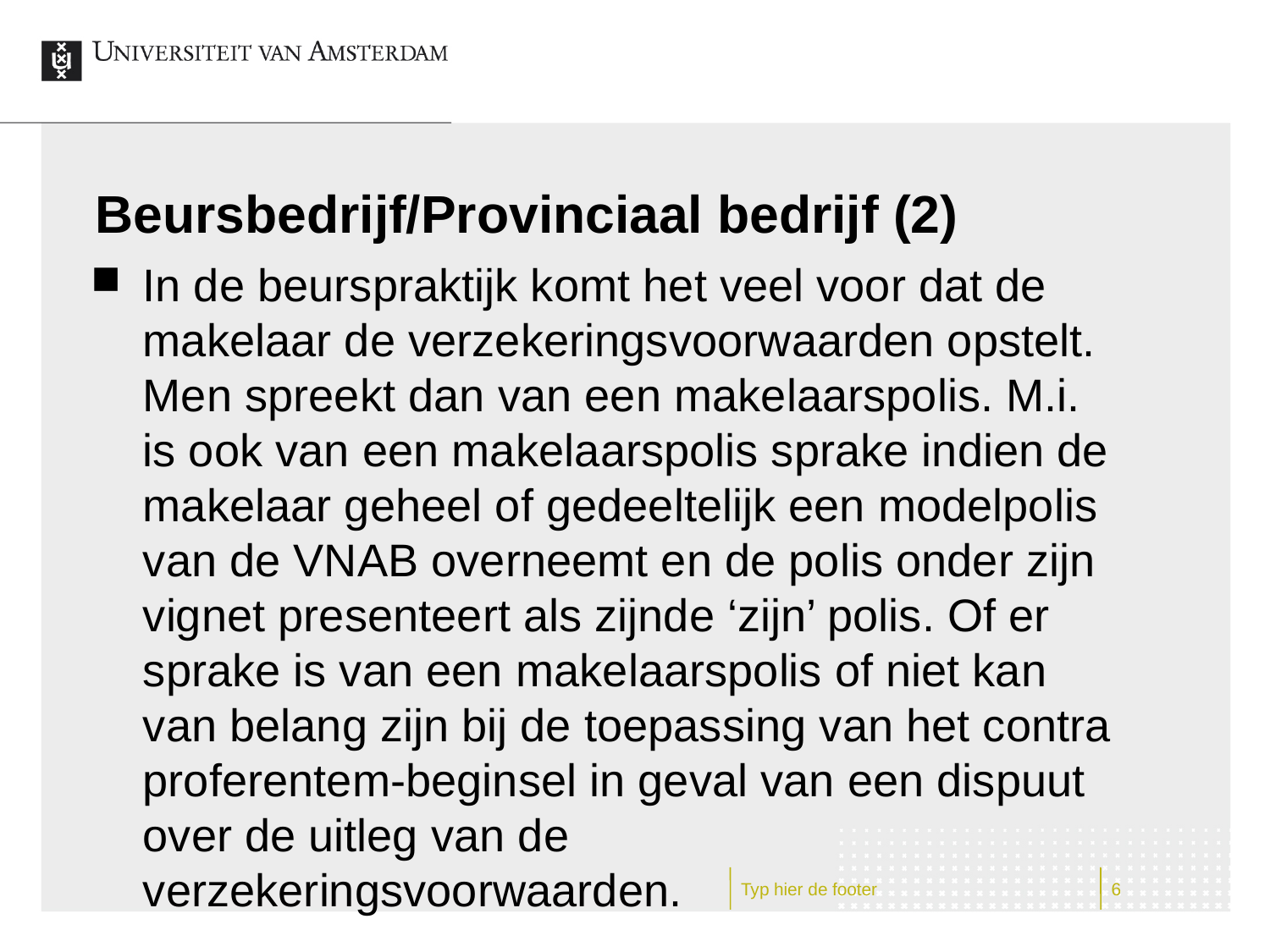

# Beursbedrijf/Provinciaal bedrijf (2)
In de beurspraktijk komt het veel voor dat de makelaar de verzekeringsvoorwaarden opstelt. Men spreekt dan van een makelaarspolis. M.i. is ook van een makelaarspolis sprake indien de makelaar geheel of gedeeltelijk een modelpolis van de VNAB overneemt en de polis onder zijn vignet presenteert als zijnde ‘zijn’ polis. Of er sprake is van een makelaarspolis of niet kan van belang zijn bij de toepassing van het contra proferentem-beginsel in geval van een dispuut over de uitleg van de verzekeringsvoorwaarden.

Typ hier de footer
6